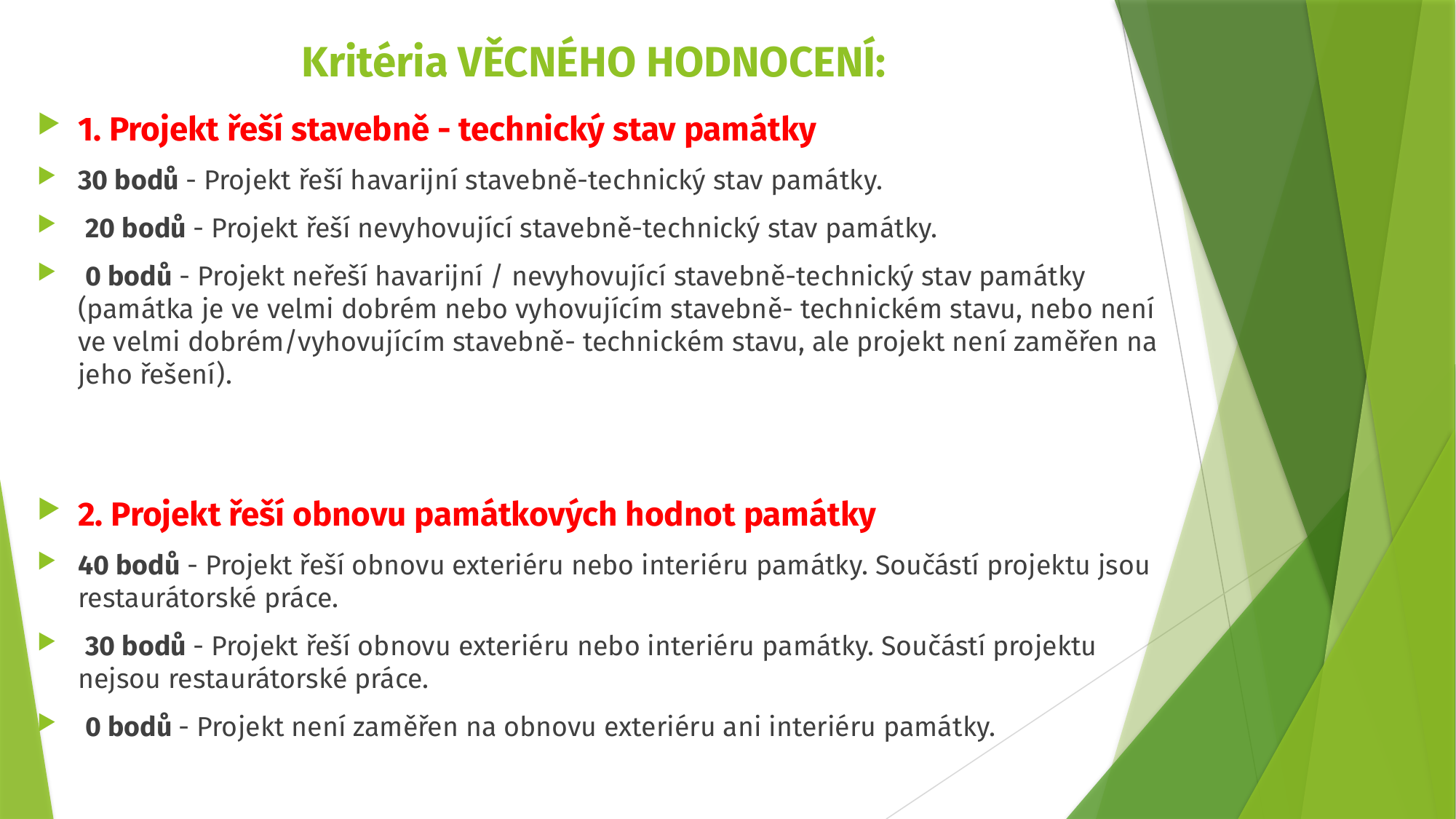

# Kritéria VĚCNÉHO HODNOCENÍ:
1. Projekt řeší stavebně - technický stav památky
30 bodů - Projekt řeší havarijní stavebně-technický stav památky.
 20 bodů - Projekt řeší nevyhovující stavebně-technický stav památky.
 0 bodů - Projekt neřeší havarijní / nevyhovující stavebně-technický stav památky (památka je ve velmi dobrém nebo vyhovujícím stavebně- technickém stavu, nebo není ve velmi dobrém/vyhovujícím stavebně- technickém stavu, ale projekt není zaměřen na jeho řešení).

2. Projekt řeší obnovu památkových hodnot památky
40 bodů - Projekt řeší obnovu exteriéru nebo interiéru památky. Součástí projektu jsou restaurátorské práce.
 30 bodů - Projekt řeší obnovu exteriéru nebo interiéru památky. Součástí projektu nejsou restaurátorské práce.
 0 bodů - Projekt není zaměřen na obnovu exteriéru ani interiéru památky.